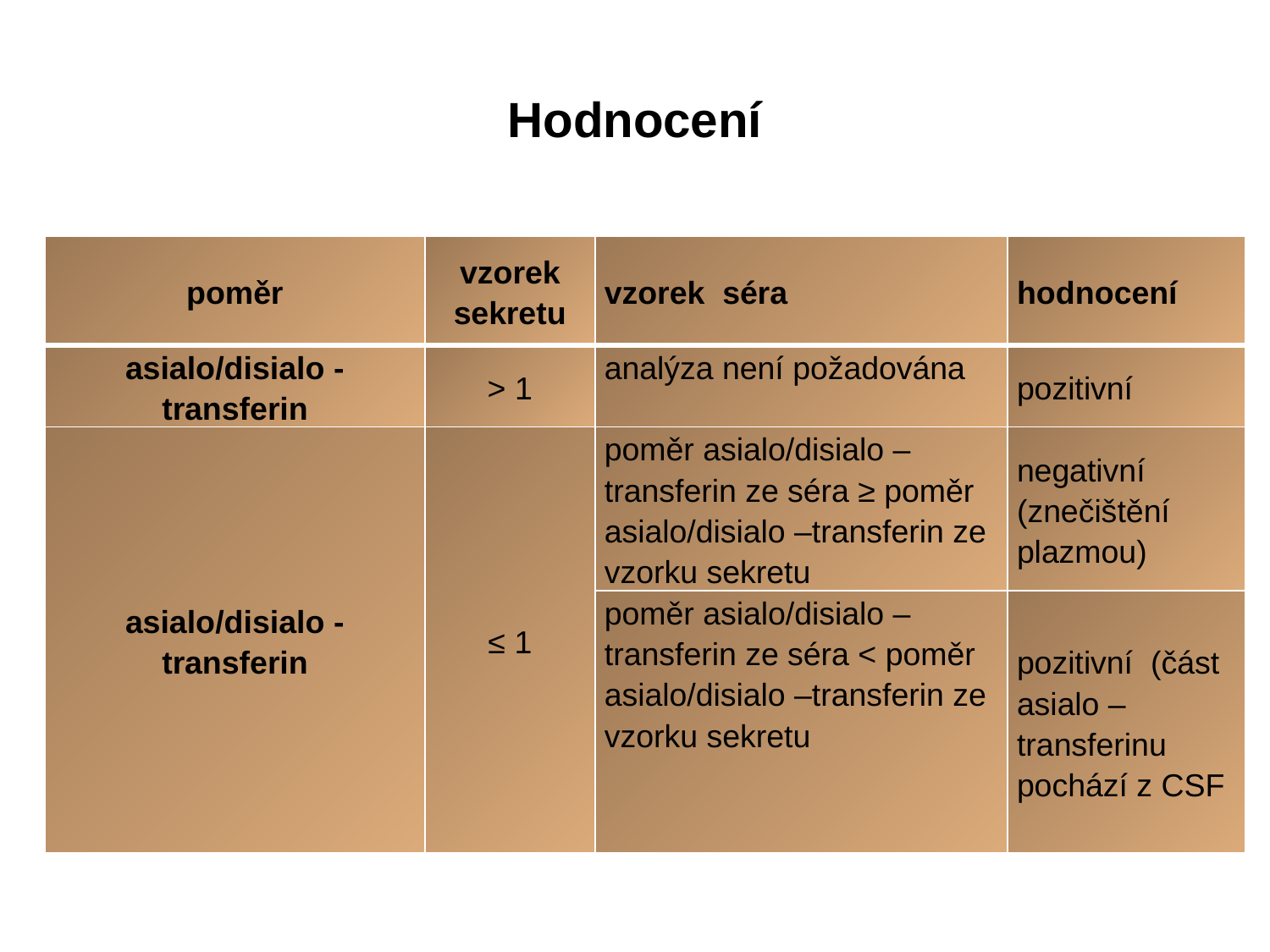

# Hodnocení
| poměr | vzorek sekretu | vzorek séra | hodnocení |
| --- | --- | --- | --- |
| asialo/disialo -transferin | > 1 | analýza není požadována | pozitivní |
| asialo/disialo -transferin | ≤ 1 | poměr asialo/disialo –transferin ze séra ≥ poměr asialo/disialo –transferin ze vzorku sekretu | negativní (znečištění plazmou) |
|  |  | poměr asialo/disialo –transferin ze séra < poměr asialo/disialo –transferin ze vzorku sekretu | pozitivní (část asialo –transferinu pochází z CSF |